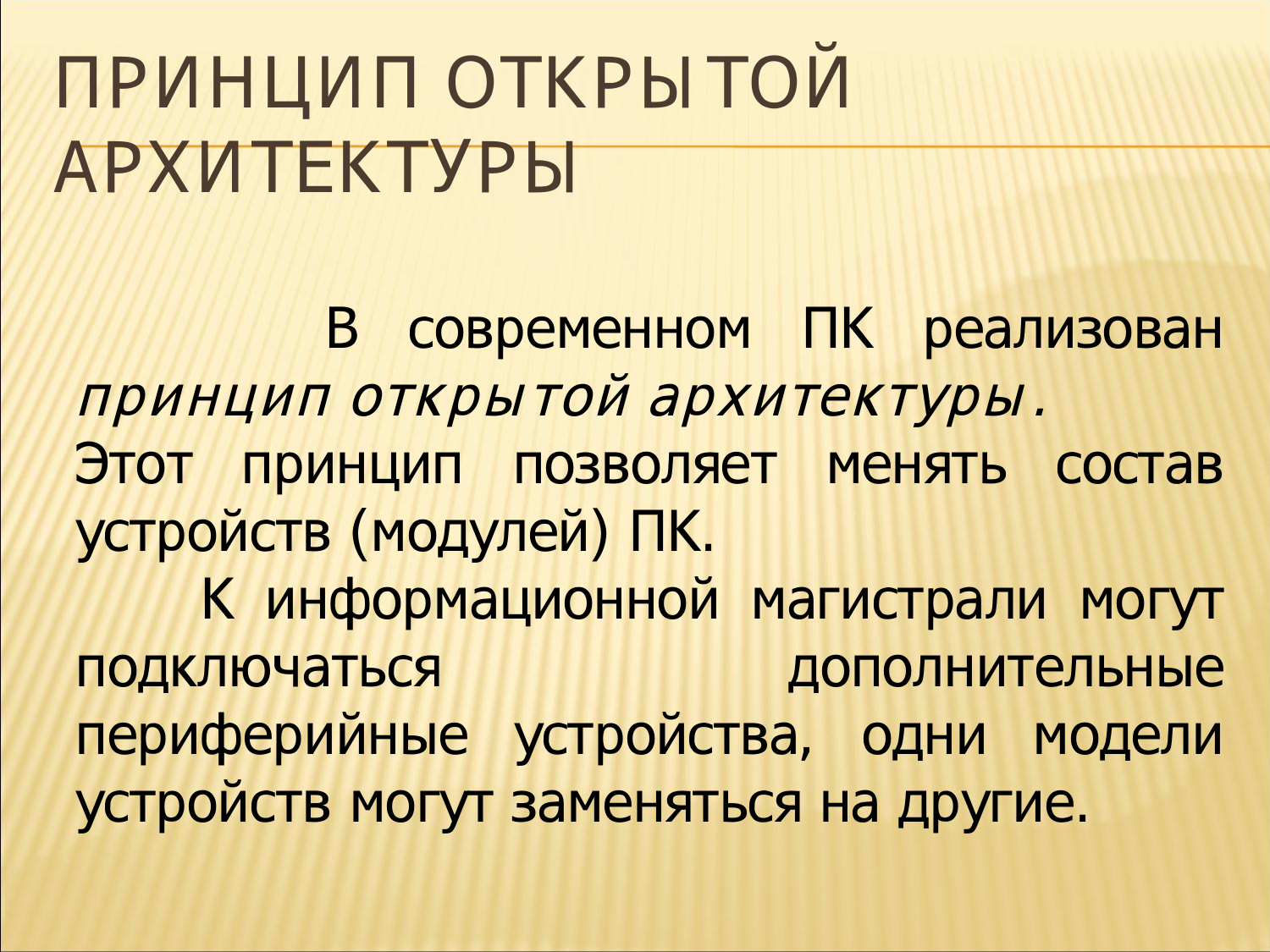

# Принцип открытой архитектуры
     В современном ПК реализован принцип открытой архитектуры.
Этот принцип позволяет менять состав устройств (модулей) ПК.
    К информационной магистрали могут подключаться дополнительные периферийные устройства, одни модели устройств могут заменяться на другие.